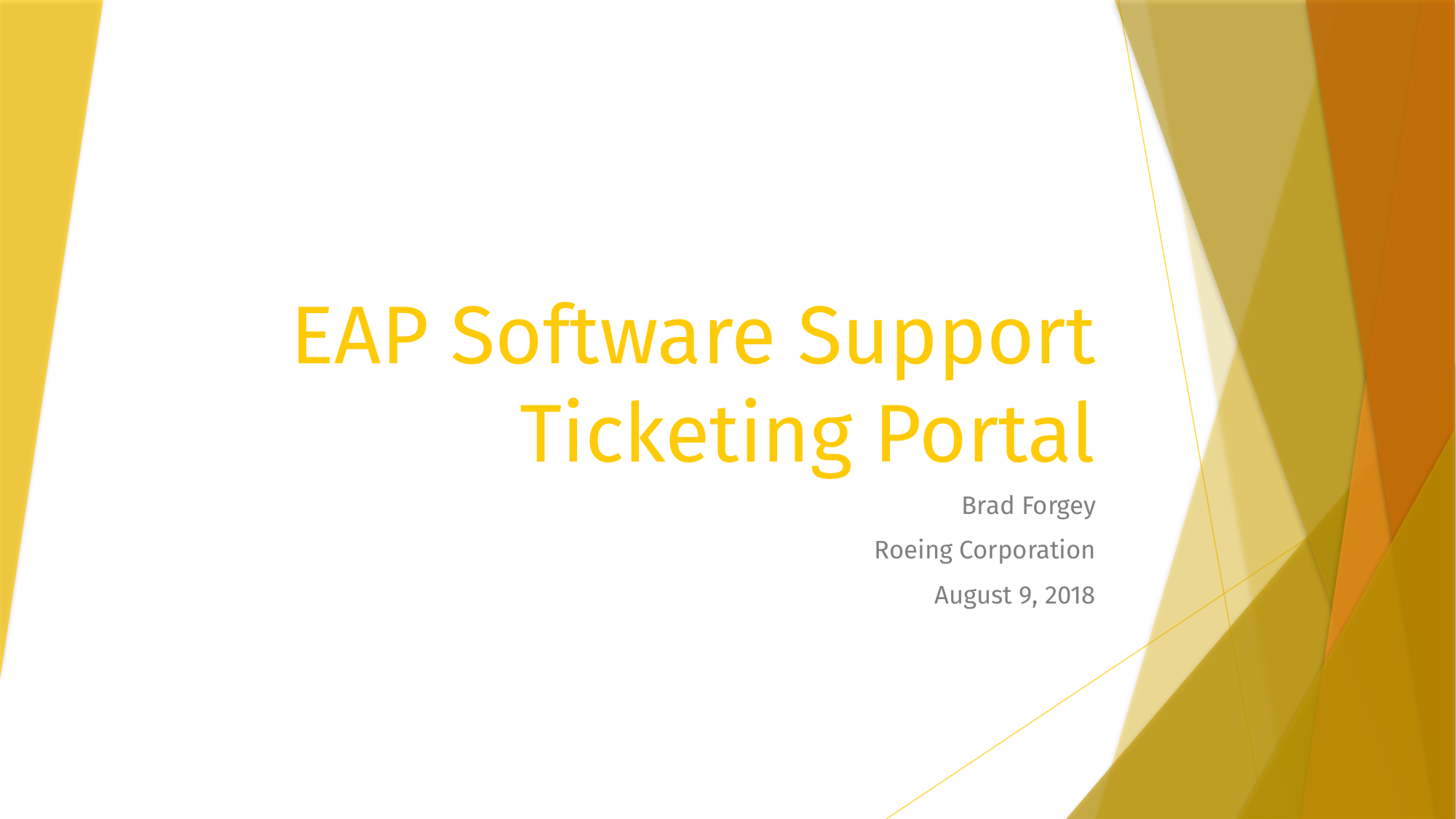

# EAP Software Support Ticketing Portal
Brad Forgey
Roeing Corporation
August 9, 2018